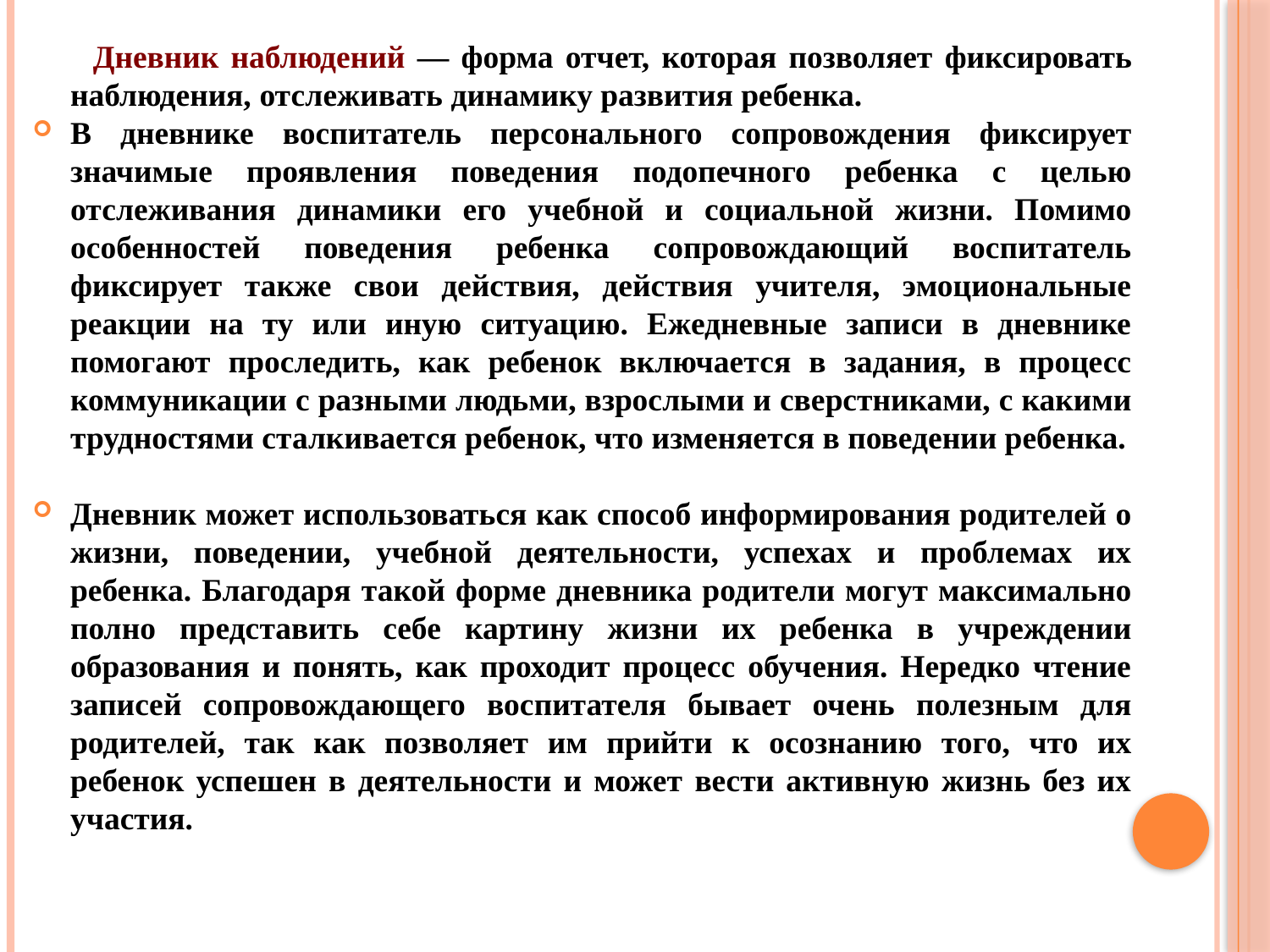

Дневник наблюдений — форма отчет, которая позволяет фиксировать наблюдения, отслеживать динамику развития ребенка.
В дневнике воспитатель персонального сопровождения фиксирует значимые проявления поведения подопечного ребенка с целью отслеживания динамики его учебной и социальной жизни. Помимо особенностей поведения ребенка сопровождающий воспитатель фиксирует также свои действия, действия учителя, эмоциональные реакции на ту или иную ситуацию. Ежедневные записи в дневнике помогают проследить, как ребенок включается в задания, в процесс коммуникации с разными людьми, взрослыми и сверстниками, с какими трудностями сталкивается ребенок, что изменяется в поведении ребенка.

Дневник может использоваться как способ информирования родителей о жизни, поведении, учебной деятельности, успехах и проблемах их ребенка. Благодаря такой форме дневника родители могут максимально полно представить себе картину жизни их ребенка в учреждении образования и понять, как проходит процесс обучения. Нередко чтение записей сопровождающего воспитателя бывает очень полезным для родителей, так как позволяет им прийти к осознанию того, что их ребенок успешен в деятельности и может вести активную жизнь без их участия.